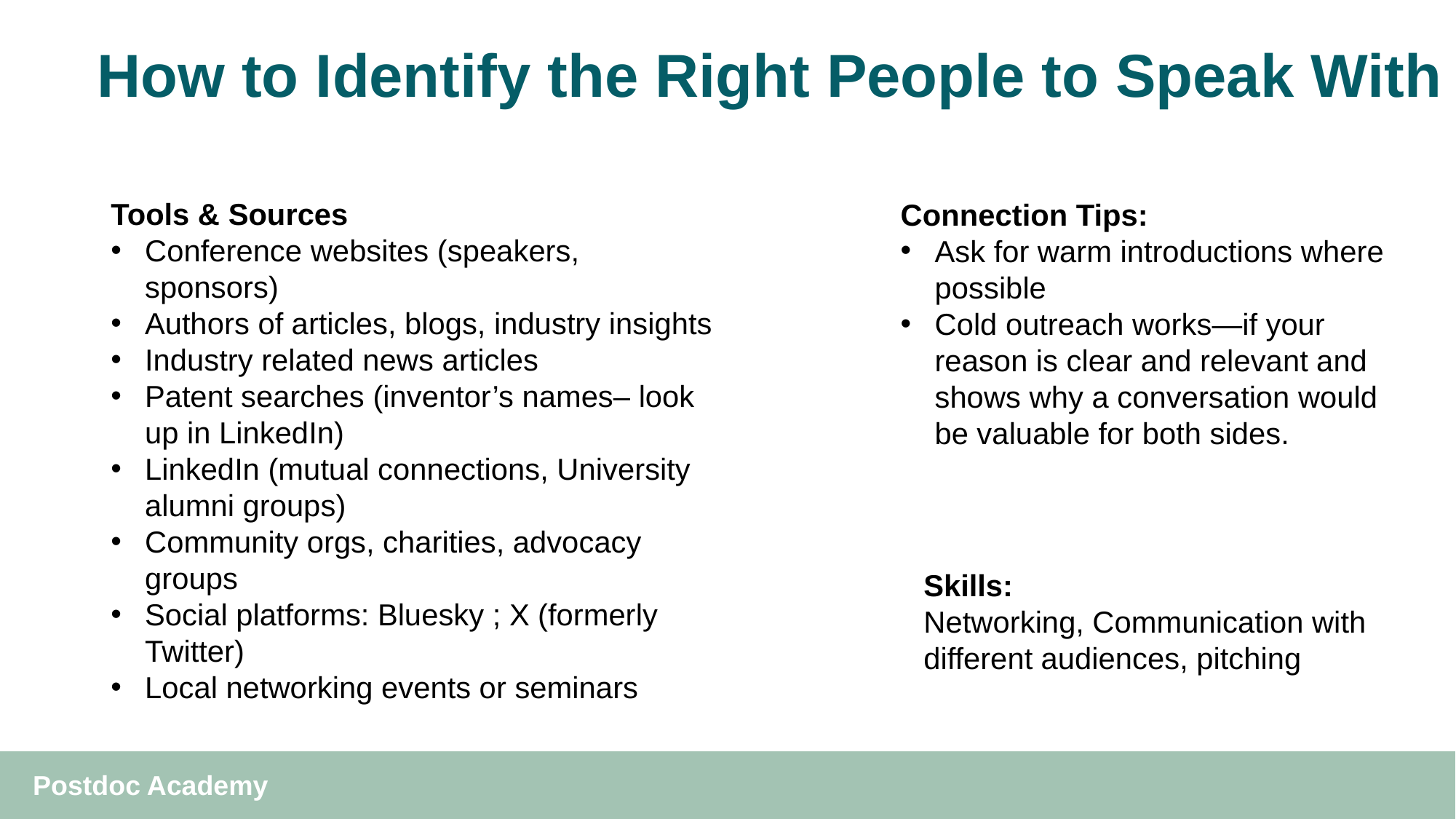

# How to Identify the Right People to Speak With
Tools & Sources
Conference websites (speakers, sponsors)
Authors of articles, blogs, industry insights
Industry related news articles
Patent searches (inventor’s names– look up in LinkedIn)
LinkedIn (mutual connections, University  alumni groups)
Community orgs, charities, advocacy groups
Social platforms: Bluesky ; X (formerly Twitter)
Local networking events or seminars

Connection Tips:
Ask for warm introductions where possible
Cold outreach works—if your reason is clear and relevant and shows why a conversation would be valuable for both sides.
Skills:
Networking, Communication with different audiences, pitching